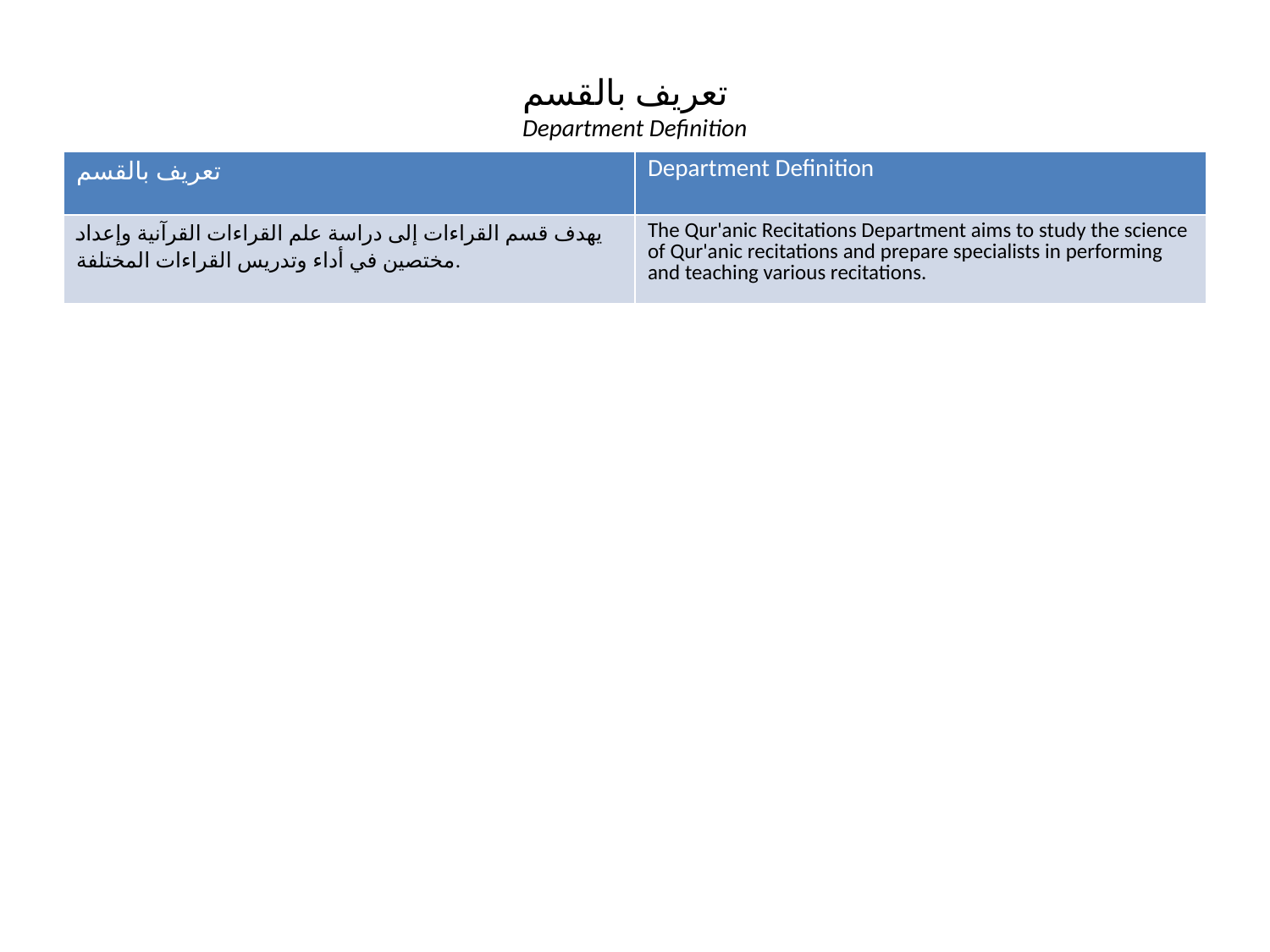

تعريف بالقسم
Department Definition
| تعريف بالقسم | Department Definition |
| --- | --- |
| يهدف قسم القراءات إلى دراسة علم القراءات القرآنية وإعداد مختصين في أداء وتدريس القراءات المختلفة. | The Qur'anic Recitations Department aims to study the science of Qur'anic recitations and prepare specialists in performing and teaching various recitations. |